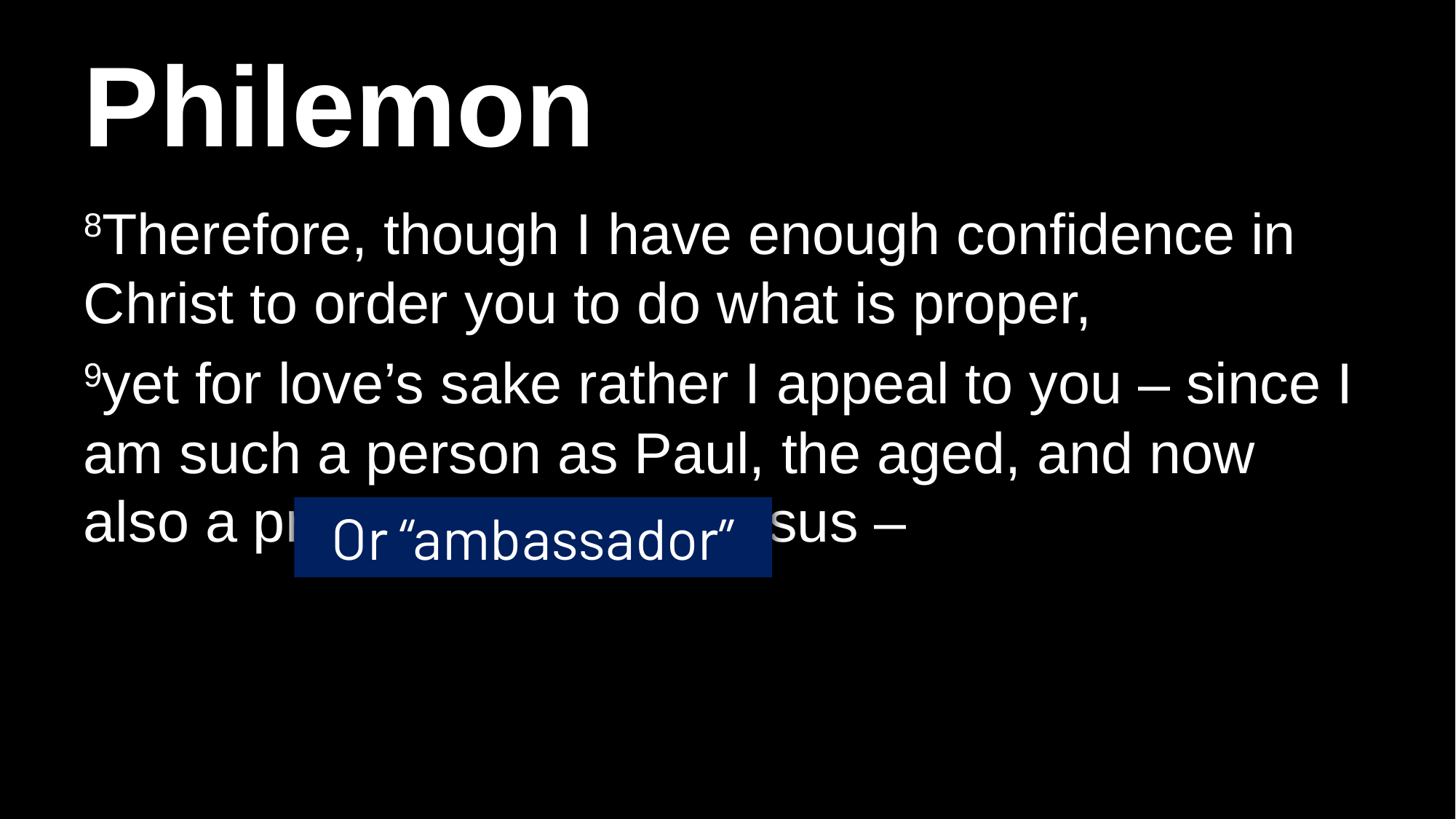

# Philemon
8Therefore, though I have enough confidence in Christ to order you to do what is proper,
9yet for love’s sake rather I appeal to you – since I am such a person as Paul, the aged, and now also a prisoner of Christ Jesus –
Or “ambassador”